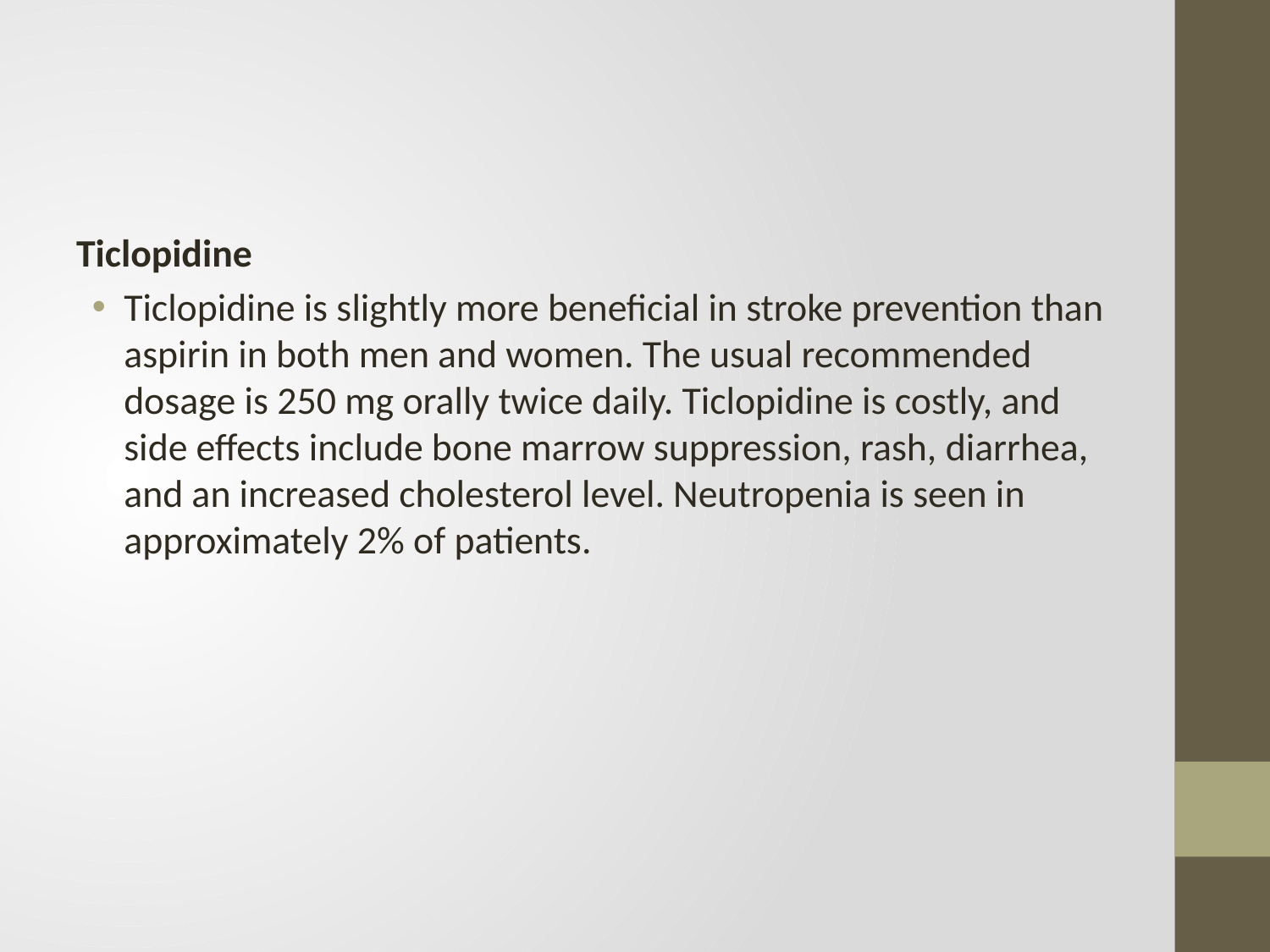

#
Ticlopidine
Ticlopidine is slightly more beneficial in stroke prevention than aspirin in both men and women. The usual recommended dosage is 250 mg orally twice daily. Ticlopidine is costly, and side effects include bone marrow suppression, rash, diarrhea, and an increased cholesterol level. Neutropenia is seen in approximately 2% of patients.